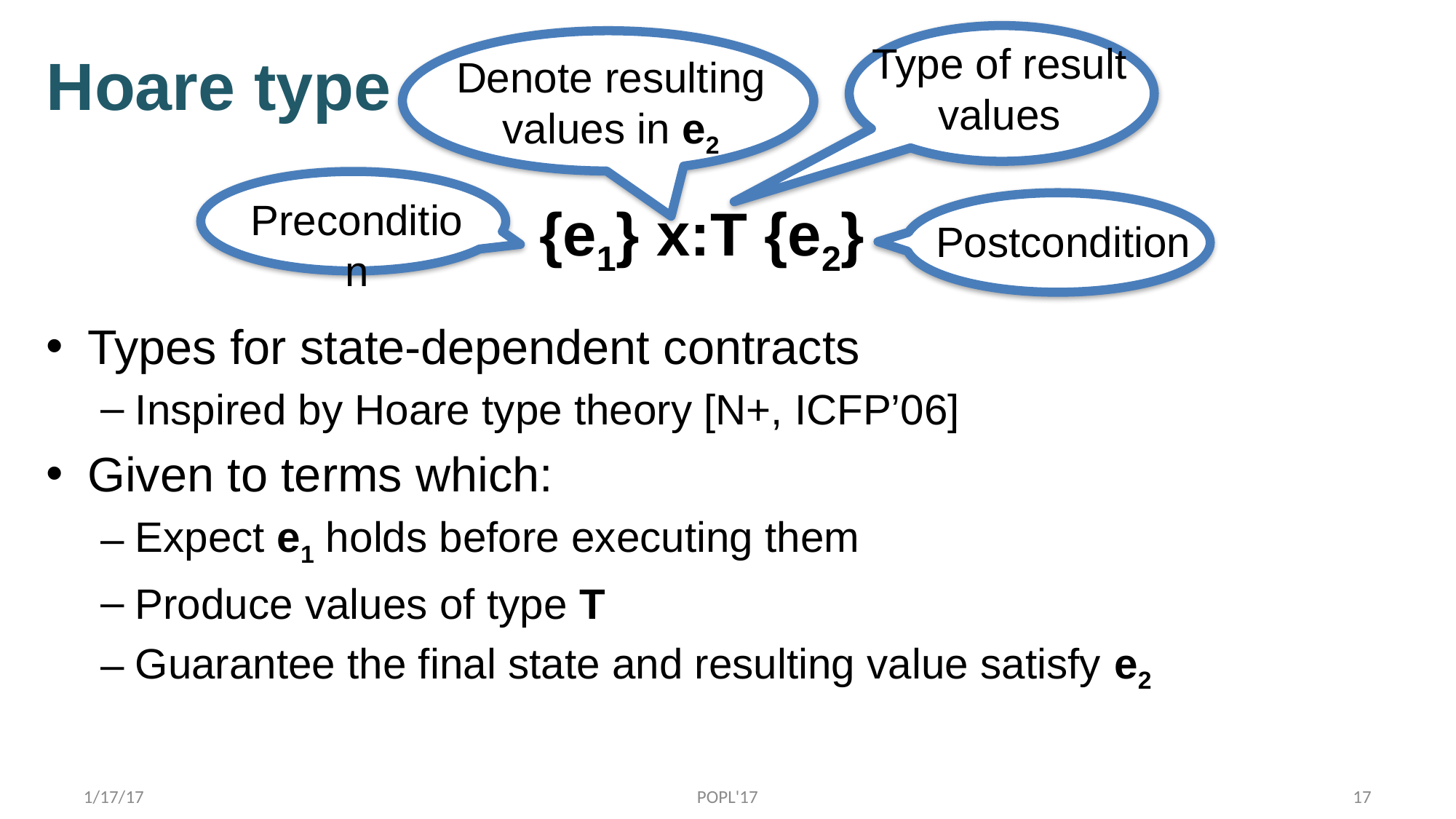

# Hoare type

Type of result values

Denote resulting values in e2

Precondition
{e1} x:T {e2}

Postcondition
Types for state-dependent contracts
Inspired by Hoare type theory [N+, ICFP’06]
Given to terms which:
Expect e1 holds before executing them
Produce values of type T
Guarantee the final state and resulting value satisfy e2

1/17/17
POPL'17
17